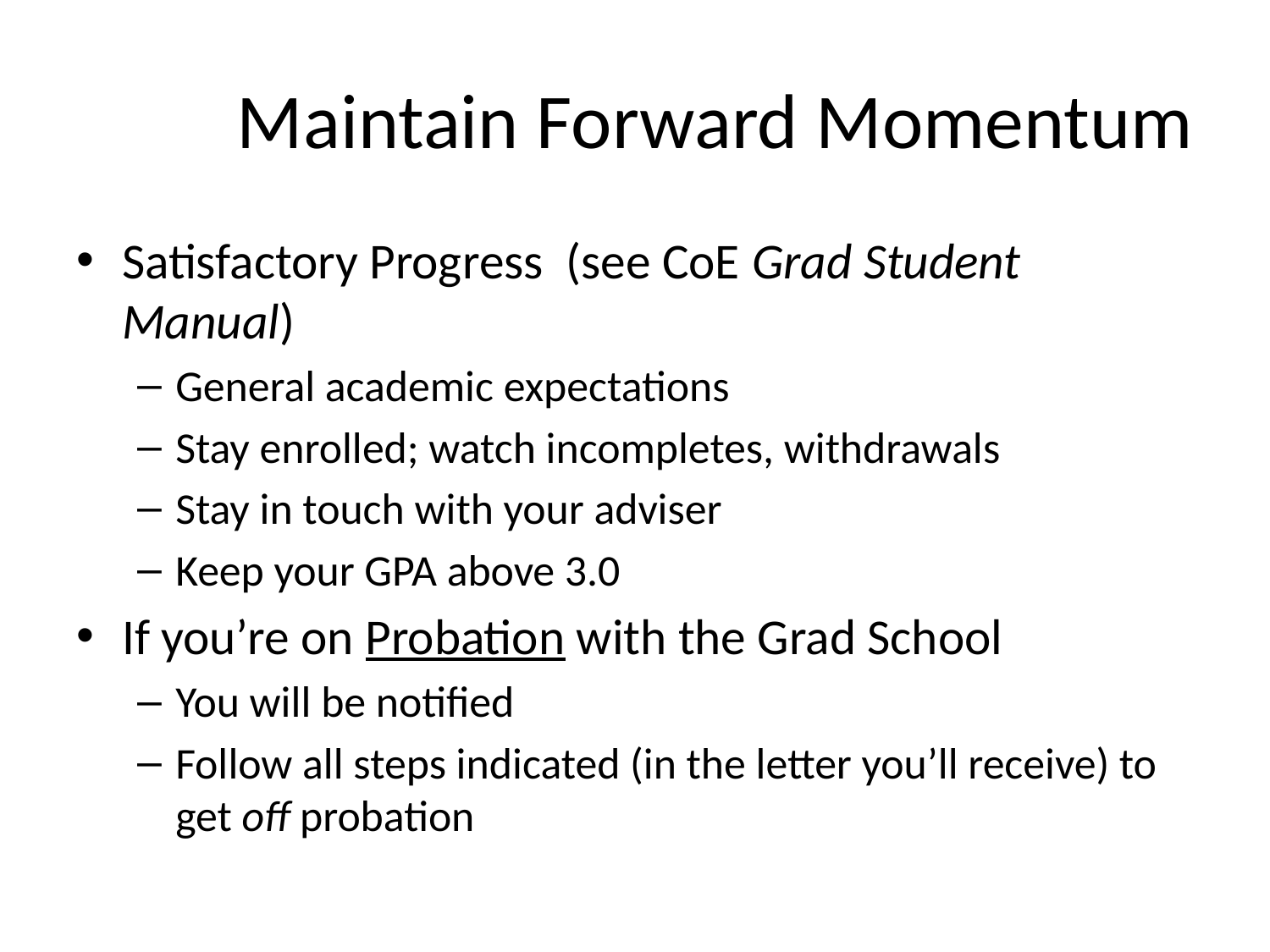

# Maintain Forward Momentum
Satisfactory Progress  (see CoE Grad Student Manual)
General academic expectations
Stay enrolled; watch incompletes, withdrawals
Stay in touch with your adviser
Keep your GPA above 3.0
If you’re on Probation with the Grad School
You will be notified
Follow all steps indicated (in the letter you’ll receive) to get off probation